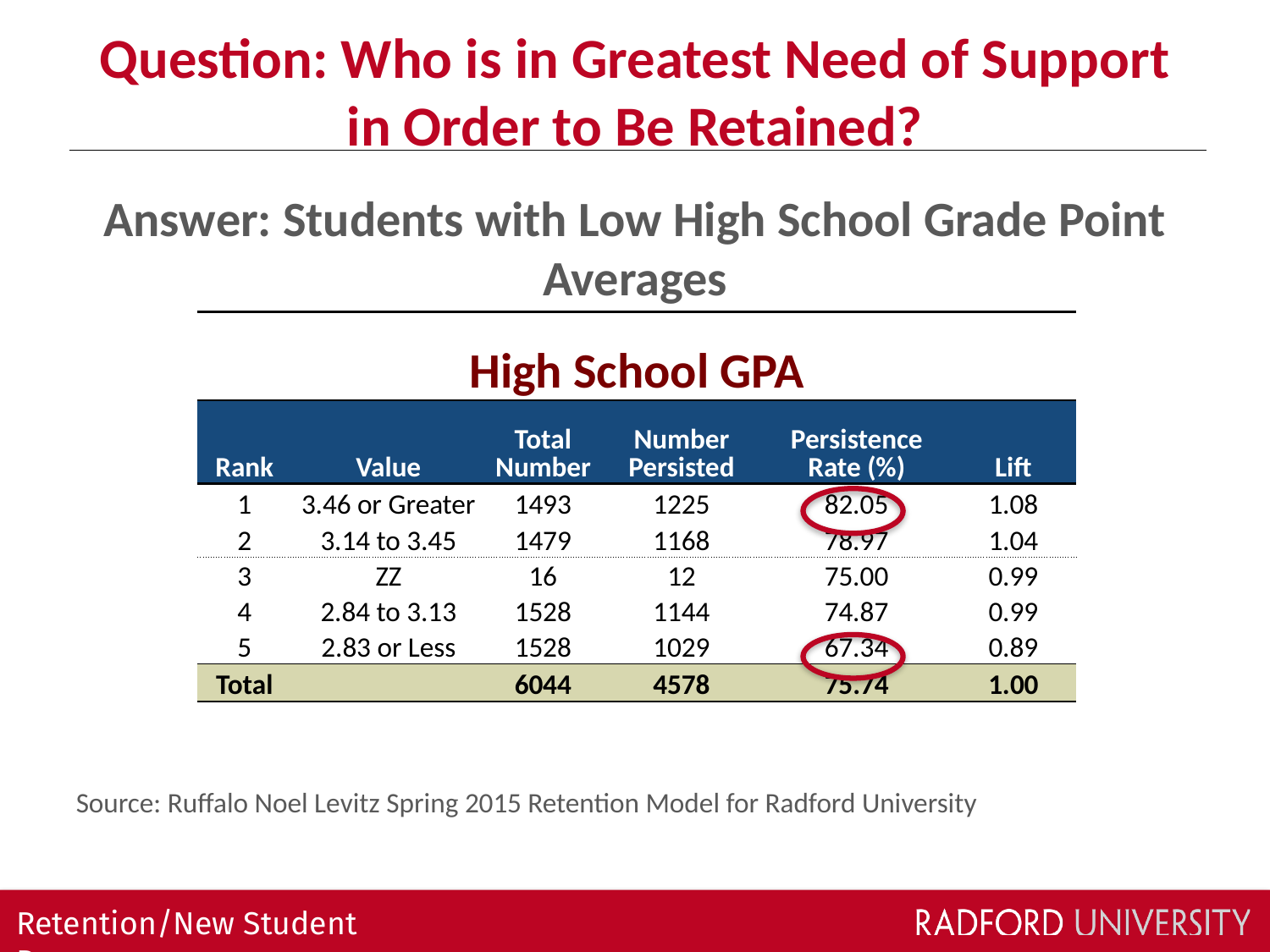

# Question: Who is in Greatest Need of Support in Order to Be Retained?
Answer: Students with Low High School Grade Point Averages
|  |  |  |  |  |  |
| --- | --- | --- | --- | --- | --- |
| High School GPA |  |  |  |  |  |
| Rank | Value | Total Number | Number Persisted | Persistence Rate (%) | Lift |
| 1 | 3.46 or Greater | 1493 | 1225 | 82.05 | 1.08 |
| 2 | 3.14 to 3.45 | 1479 | 1168 | 78.97 | 1.04 |
| 3 | ZZ | 16 | 12 | 75.00 | 0.99 |
| 4 | 2.84 to 3.13 | 1528 | 1144 | 74.87 | 0.99 |
| 5 | 2.83 or Less | 1528 | 1029 | 67.34 | 0.89 |
| Total |  | 6044 | 4578 | 75.74 | 1.00 |

Source: Ruffalo Noel Levitz Spring 2015 Retention Model for Radford University

Retention/New Student Programs